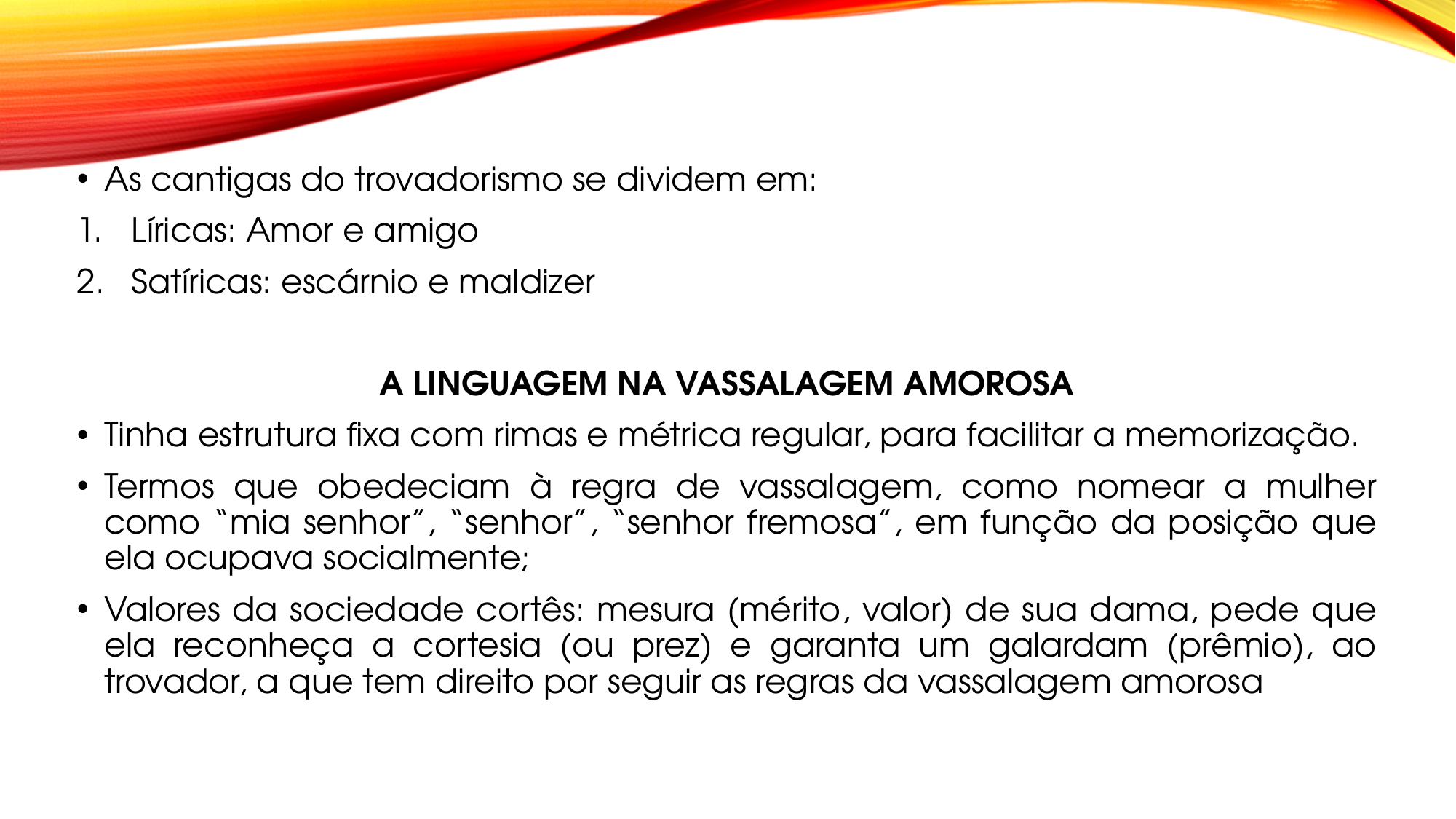

As cantigas do trovadorismo se dividem em:
Líricas: Amor e amigo
Satíricas: escárnio e maldizer

A LINGUAGEM NA VASSALAGEM AMOROSA
Tinha estrutura fixa com rimas e métrica regular, para facilitar a memorização.
Termos que obedeciam à regra de vassalagem, como nomear a mulher como “mia senhor”, “senhor”, “senhor fremosa”, em função da posição que ela ocupava socialmente;
Valores da sociedade cortês: mesura (mérito, valor) de sua dama, pede que ela reconheça a cortesia (ou prez) e garanta um galardam (prêmio), ao trovador, a que tem direito por seguir as regras da vassalagem amorosa